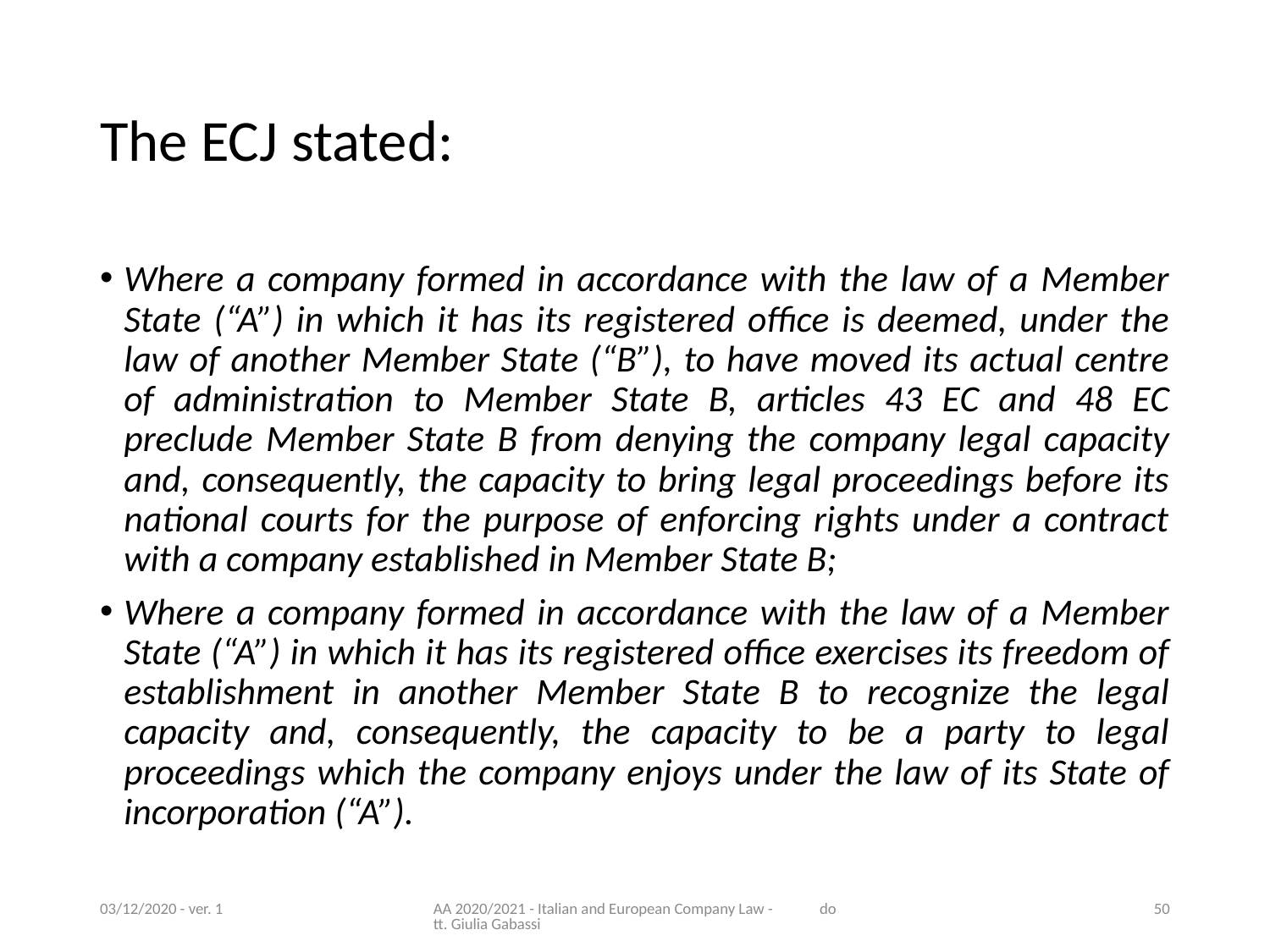

# The ECJ stated:
Where a company formed in accordance with the law of a Member State (“A”) in which it has its registered office is deemed, under the law of another Member State (“B”), to have moved its actual centre of administration to Member State B, articles 43 EC and 48 EC preclude Member State B from denying the company legal capacity and, consequently, the capacity to bring legal proceedings before its national courts for the purpose of enforcing rights under a contract with a company established in Member State B;
Where a company formed in accordance with the law of a Member State (“A”) in which it has its registered office exercises its freedom of establishment in another Member State B to recognize the legal capacity and, consequently, the capacity to be a party to legal proceedings which the company enjoys under the law of its State of incorporation (“A”).
03/12/2020 - ver. 1
AA 2020/2021 - Italian and European Company Law -             dott. Giulia Gabassi
50